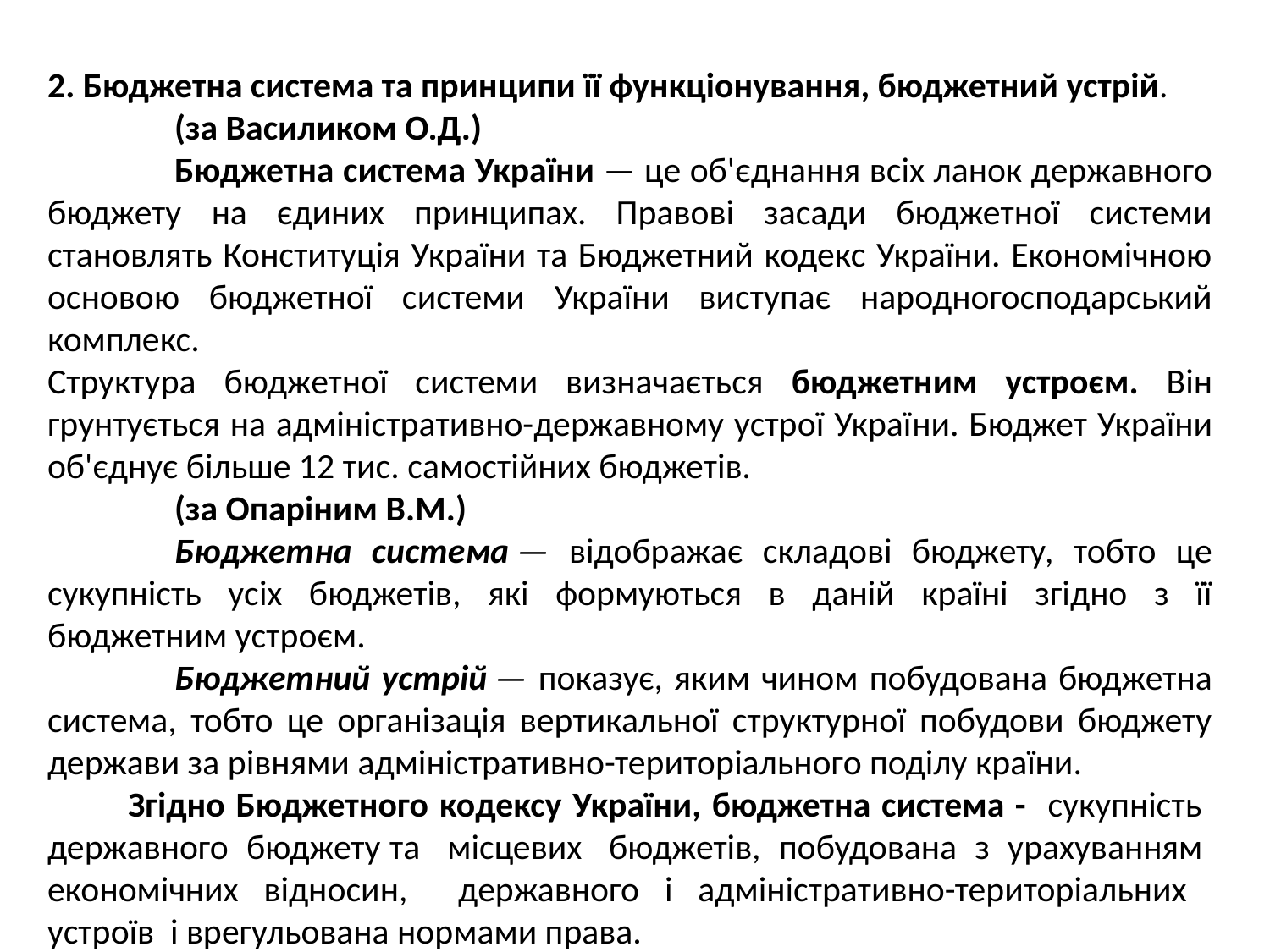

2. Бюджетна система та принципи її функціонування, бюджетний устрій.
	(за Василиком О.Д.)
	Бюджетна система України — це об'єднання всіх ланок державного бюджету на єдиних принципах. Правові засади бюджетної системи становлять Конституція України та Бюджетний кодекс України. Економічною основою бюджетної системи України виступає народногосподарський комплекс.
Структу­ра бюджетної системи визначається бюджетним устроєм. Він грунтується на адміністративно-державному устрої Украї­ни. Бюджет України об'єднує більше 12 тис. самостійних бюджетів.
	(за Опаріним В.М.)
	Бюджетна система — відображає складові бюджету, тобто це сукупність усіх бюджетів, які формуються в даній країні згідно з її бюджетним устроєм.
	Бюджетний устрій — показує, яким чином побудована бюджетна система, тобто це організація вертикальної структурної побудови бюджету держави за рівнями адміністративно-терито­ріального поділу країни.
	Згідно Бюджетного кодексу України, бюджетна система -  сукупність  державного  бюджету та   місцевих   бюджетів,  побудована  з  урахуванням  економічних відносин,  державного і адміністративно-територіальних  устроїв  і врегульована нормами права.